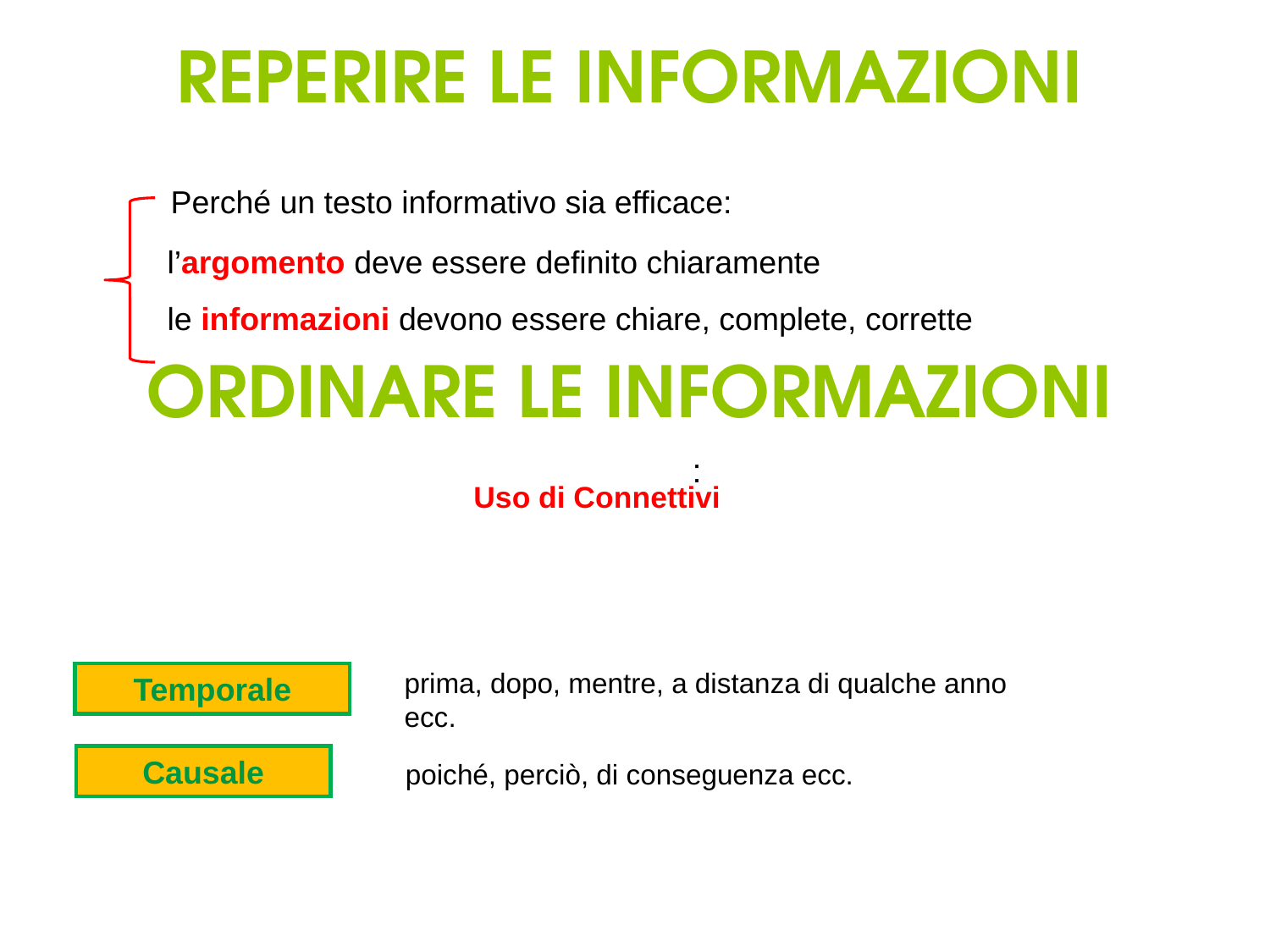

REPERIRE LE INFORMAZIONI
Perché un testo informativo sia efficace:

l’argomento deve essere definito chiaramente
le informazioni devono essere chiare, complete, corrette
ORDINARE LE INFORMAZIONI
:
Uso di Connettivi
prima, dopo, mentre, a distanza di qualche anno ecc.
Temporale
Causale
poiché, perciò, di conseguenza ecc.